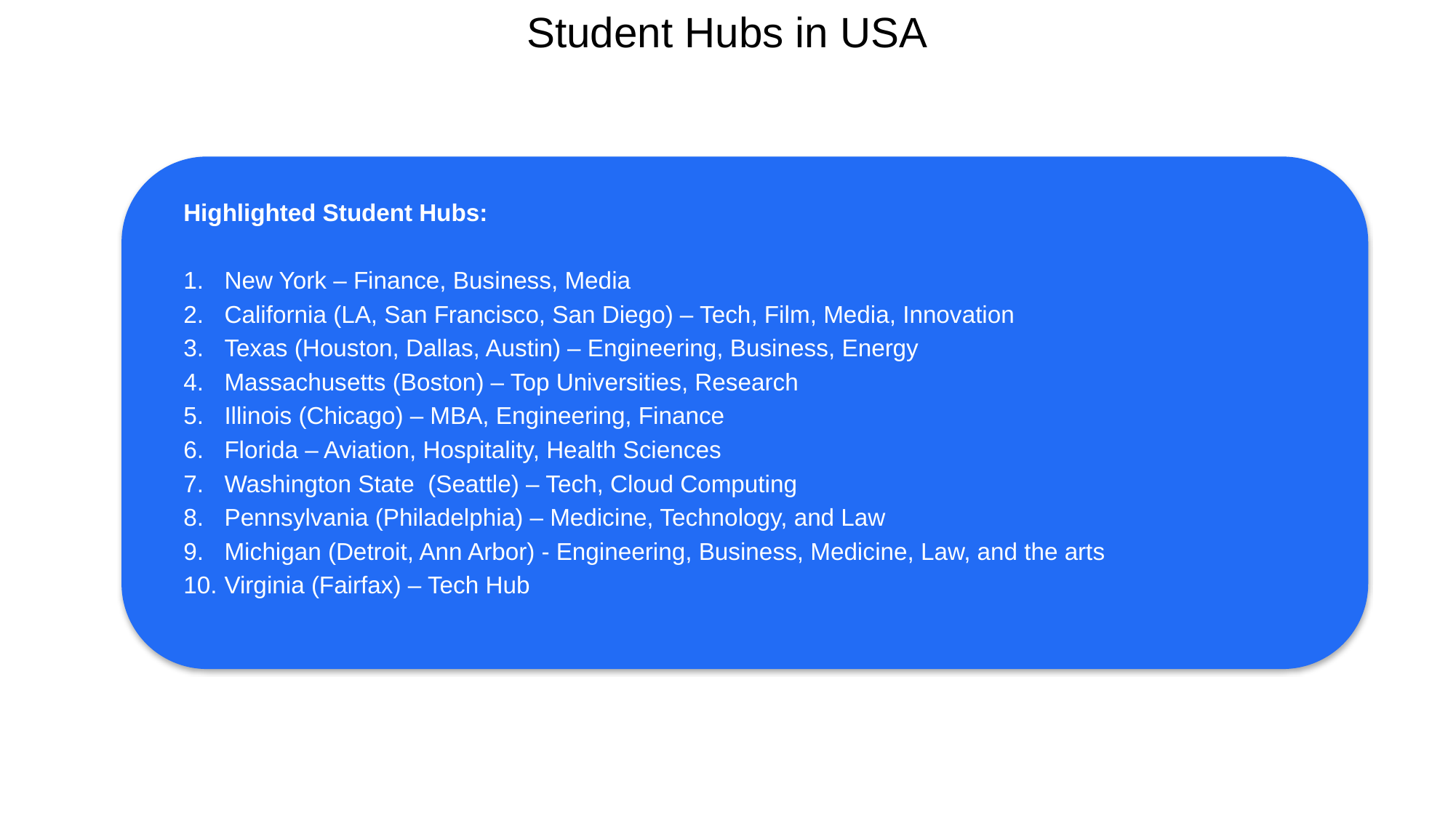

Student Hubs in USA

Highlighted Student Hubs:

New York – Finance, Business, Media
California (LA, San Francisco, San Diego) – Tech, Film, Media, Innovation
Texas (Houston, Dallas, Austin) – Engineering, Business, Energy
Massachusetts (Boston) – Top Universities, Research
Illinois (Chicago) – MBA, Engineering, Finance
Florida – Aviation, Hospitality, Health Sciences
Washington State  (Seattle) – Tech, Cloud Computing
Pennsylvania (Philadelphia) – Medicine, Technology, and Law
Michigan (Detroit, Ann Arbor) - Engineering, Business, Medicine, Law, and the arts
Virginia (Fairfax) – Tech Hub